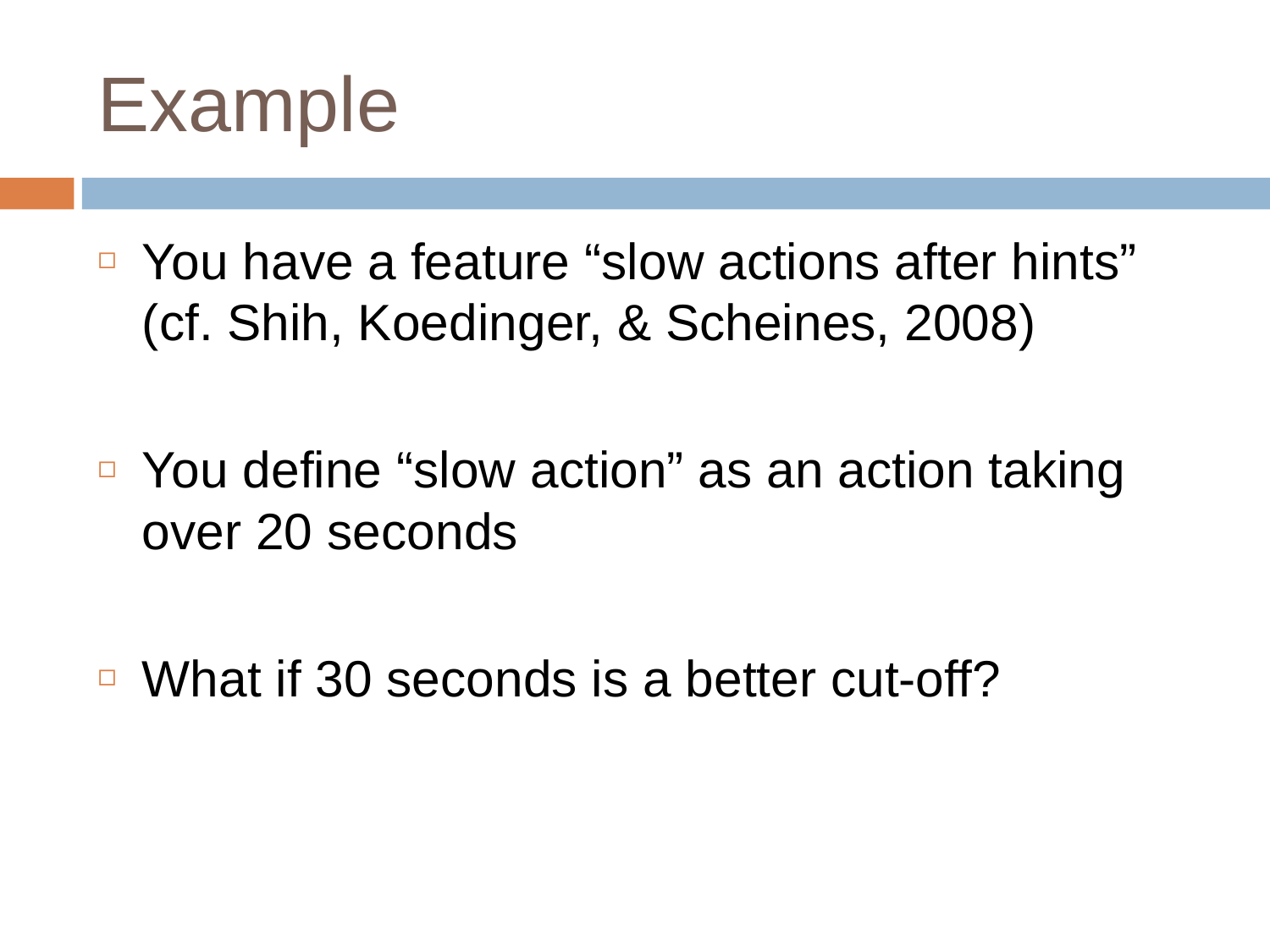

# Example
You have a feature “slow actions after hints”
(cf. Shih, Koedinger, & Scheines, 2008)

You define “slow action” as an action taking over 20 seconds

What if 30 seconds is a better cut-off?